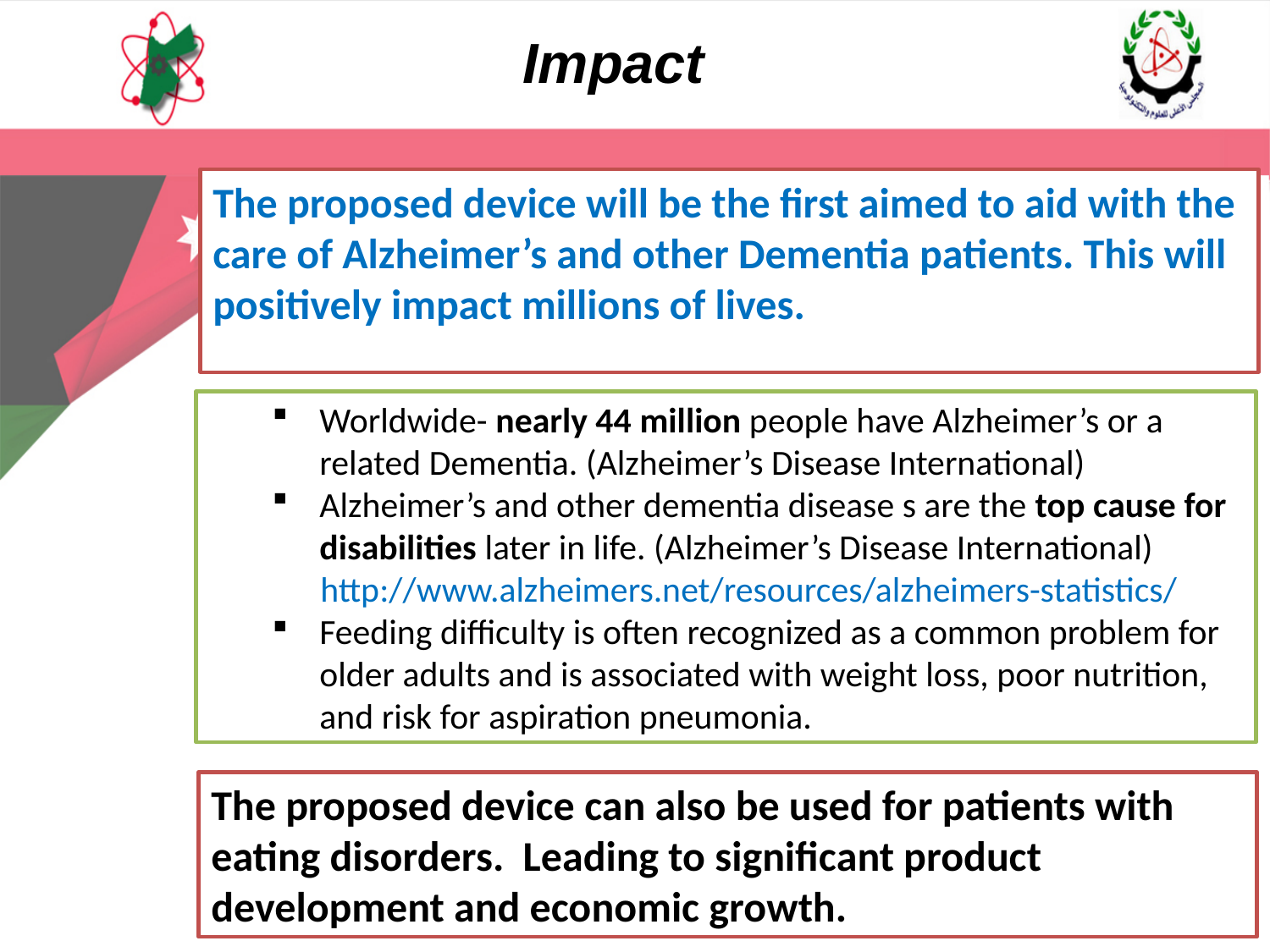

Impact
The proposed device will be the first aimed to aid with the care of Alzheimer’s and other Dementia patients. This will positively impact millions of lives.

Worldwide- nearly 44 million people have Alzheimer’s or a related Dementia. (Alzheimer’s Disease International)
Alzheimer’s and other dementia disease s are the top cause for disabilities later in life. (Alzheimer’s Disease International)
      http://www.alzheimers.net/resources/alzheimers-statistics/
Feeding difficulty is often recognized as a common problem for older adults and is associated with weight loss, poor nutrition, and risk for aspiration pneumonia.
The proposed device can also be used for patients with eating disorders.  Leading to significant product development and economic growth.